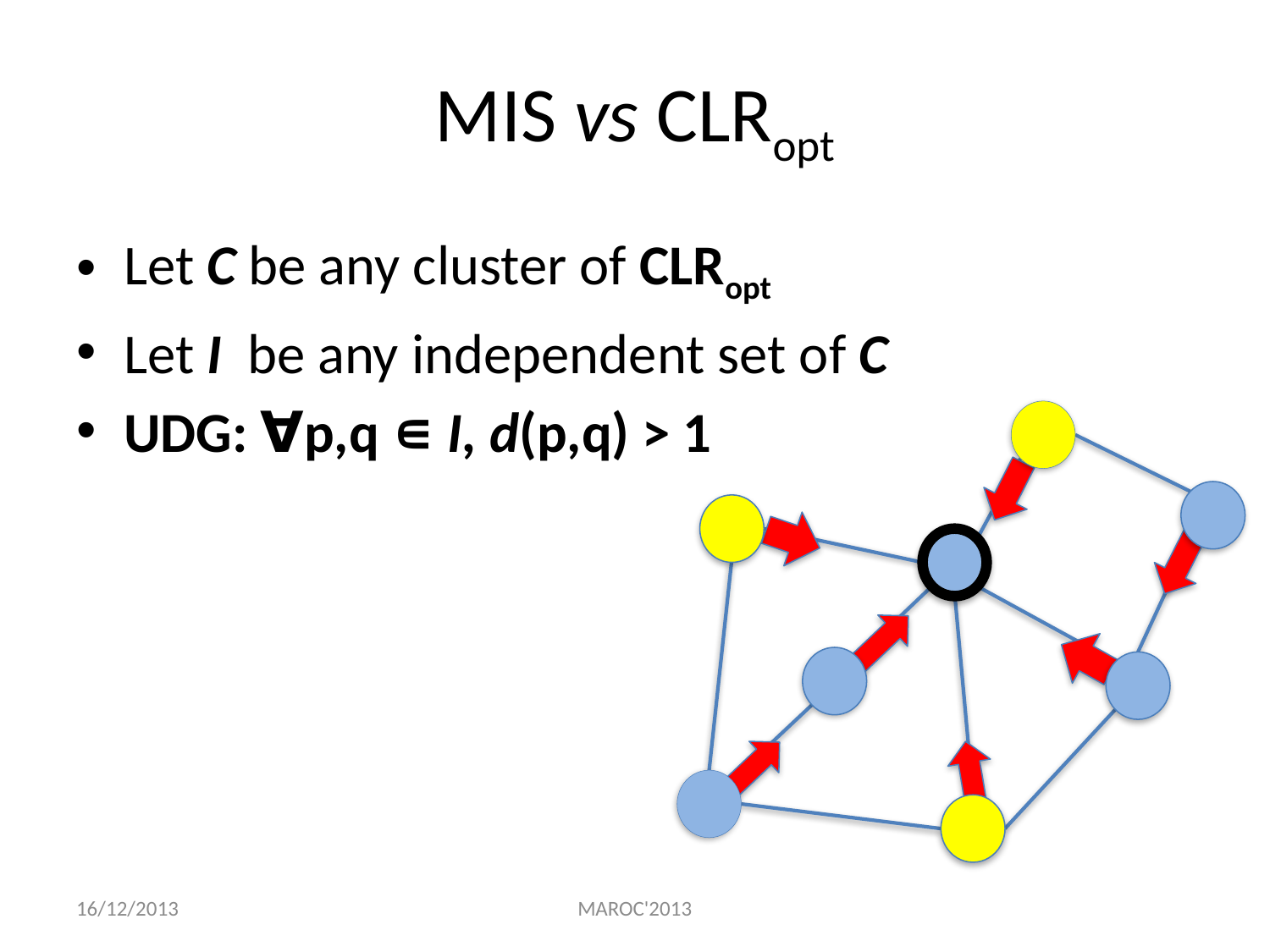

# MIS vs CLRopt
Let C be any cluster of CLRopt
Let I  be any independent set of C
UDG: ∀p,q ∊ I, d(p,q) > 1

16/12/2013
MAROC'2013